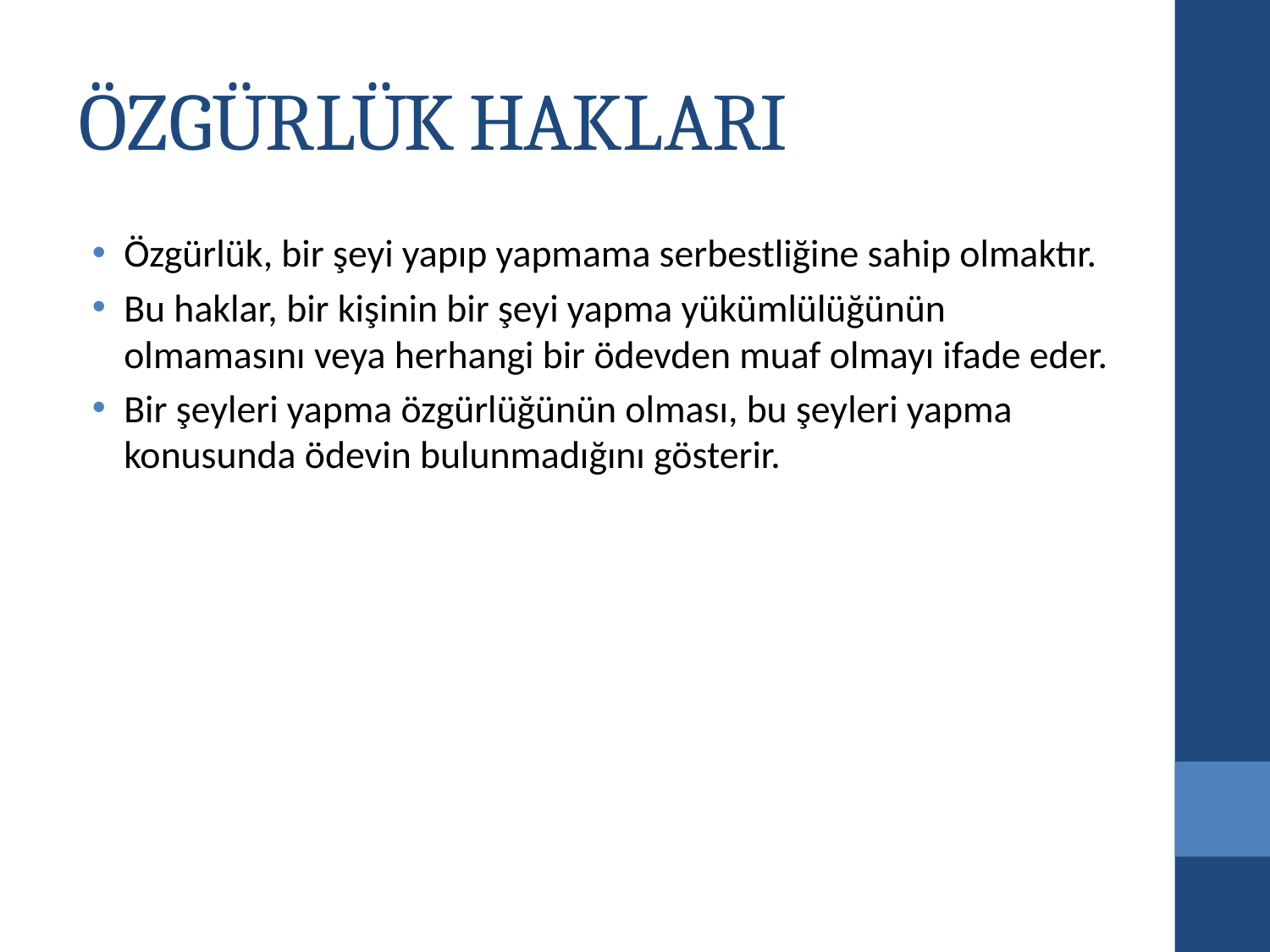

# ÖZGÜRLÜK HAKLARI
Özgürlük, bir şeyi yapıp yapmama serbestliğine sahip olmaktır.
Bu haklar, bir kişinin bir şeyi yapma yükümlülüğünün olmamasını veya herhangi bir ödevden muaf olmayı ifade eder.
Bir şeyleri yapma özgürlüğünün olması, bu şeyleri yapma konusunda ödevin bulunmadığını gösterir.